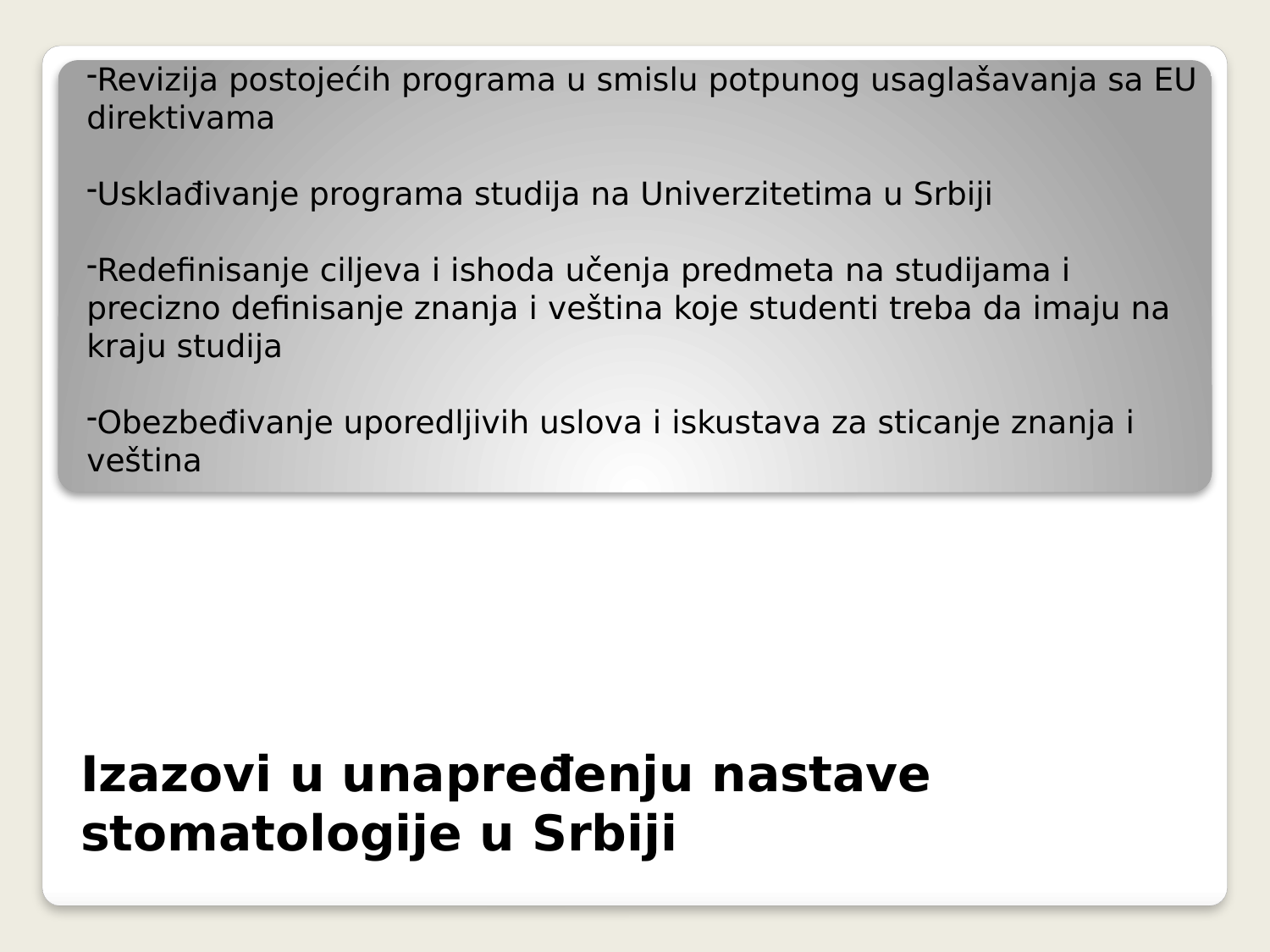

Revizija postojećih programa u smislu potpunog usaglašavanja sa EU direktivama

Usklađivanje programa studija na Univerzitetima u Srbiji

Redefinisanje ciljeva i ishoda učenja predmeta na studijama i precizno definisanje znanja i veština koje studenti treba da imaju na kraju studija

Obezbeđivanje uporedljivih uslova i iskustava za sticanje znanja i veština

Izazovi u unapređenju nastave stomatologije u Srbiji